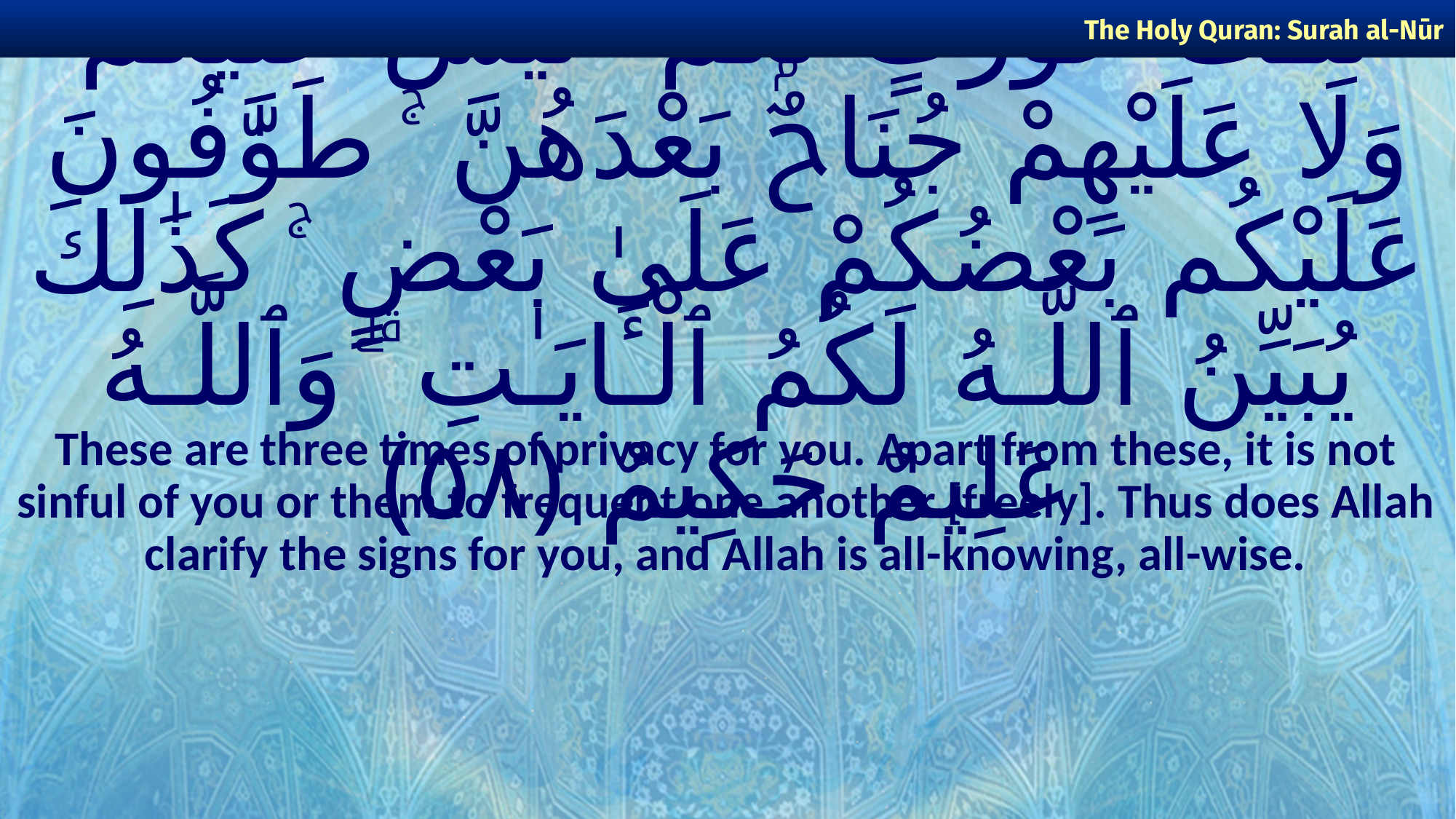

The Holy Quran: Surah al-Nūr
# ثَلَـٰثُ عَوْرَٰتٍ لَّكُمْ ۚ لَيْسَ عَلَيْكُمْ وَلَا عَلَيْهِمْ جُنَاحٌۢ بَعْدَهُنَّ ۚ طَوَّٰفُونَ عَلَيْكُم بَعْضُكُمْ عَلَىٰ بَعْضٍ ۚ كَذَٰلِكَ يُبَيِّنُ ٱللَّـهُ لَكُمُ ٱلْـَٔايَـٰتِ ۗ وَٱللَّـهُ عَلِيمٌ حَكِيمٌ ﴿٥٨﴾
These are three times of privacy for you. Apart from these, it is not sinful of you or them to frequent one another [freely]. Thus does Allah clarify the signs for you, and Allah is all-knowing, all-wise.